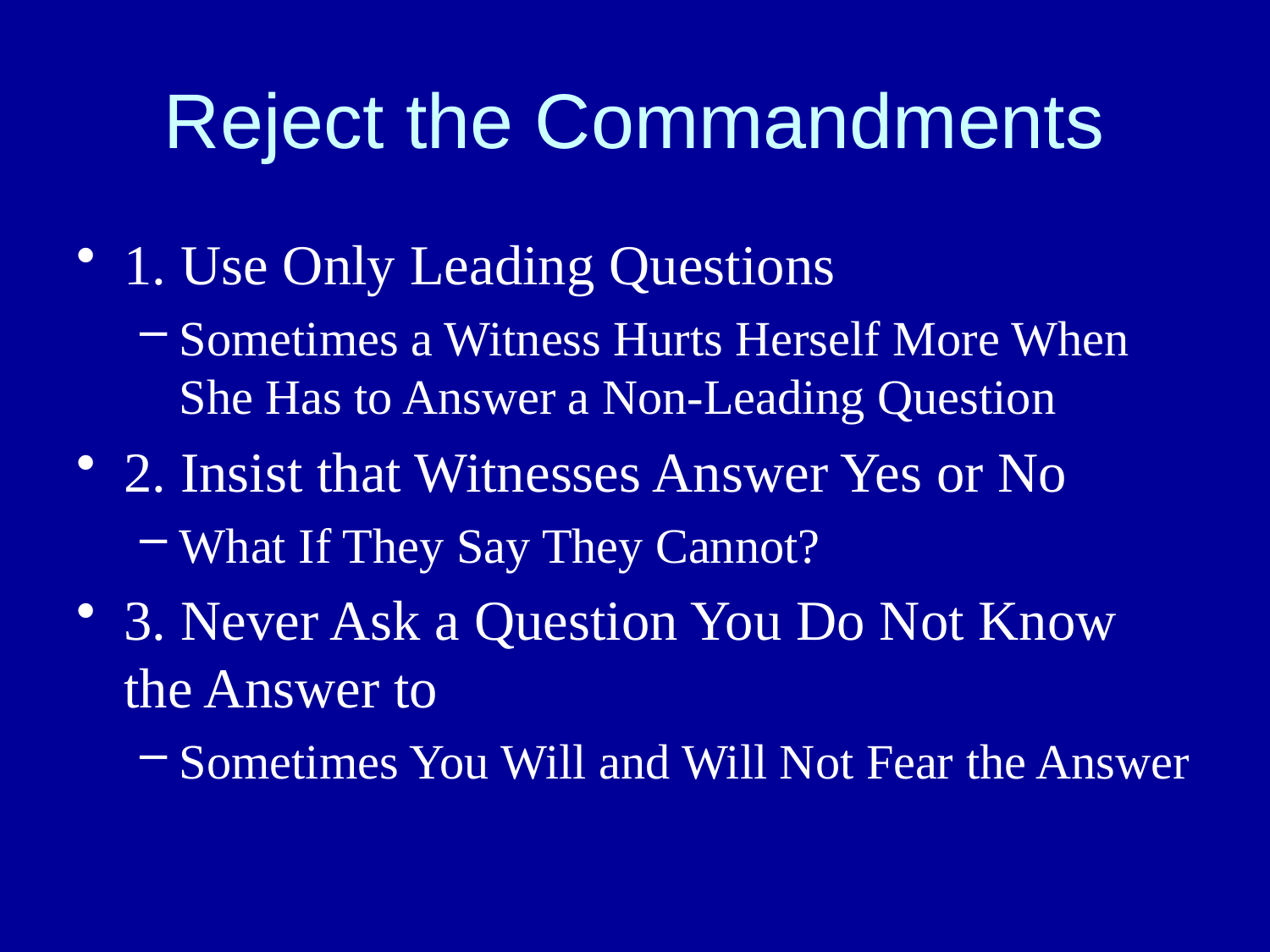

# Reject the Commandments
1. Use Only Leading Questions
Sometimes a Witness Hurts Herself More When She Has to Answer a Non-Leading Question
2. Insist that Witnesses Answer Yes or No
What If They Say They Cannot?
3. Never Ask a Question You Do Not Know the Answer to
Sometimes You Will and Will Not Fear the Answer